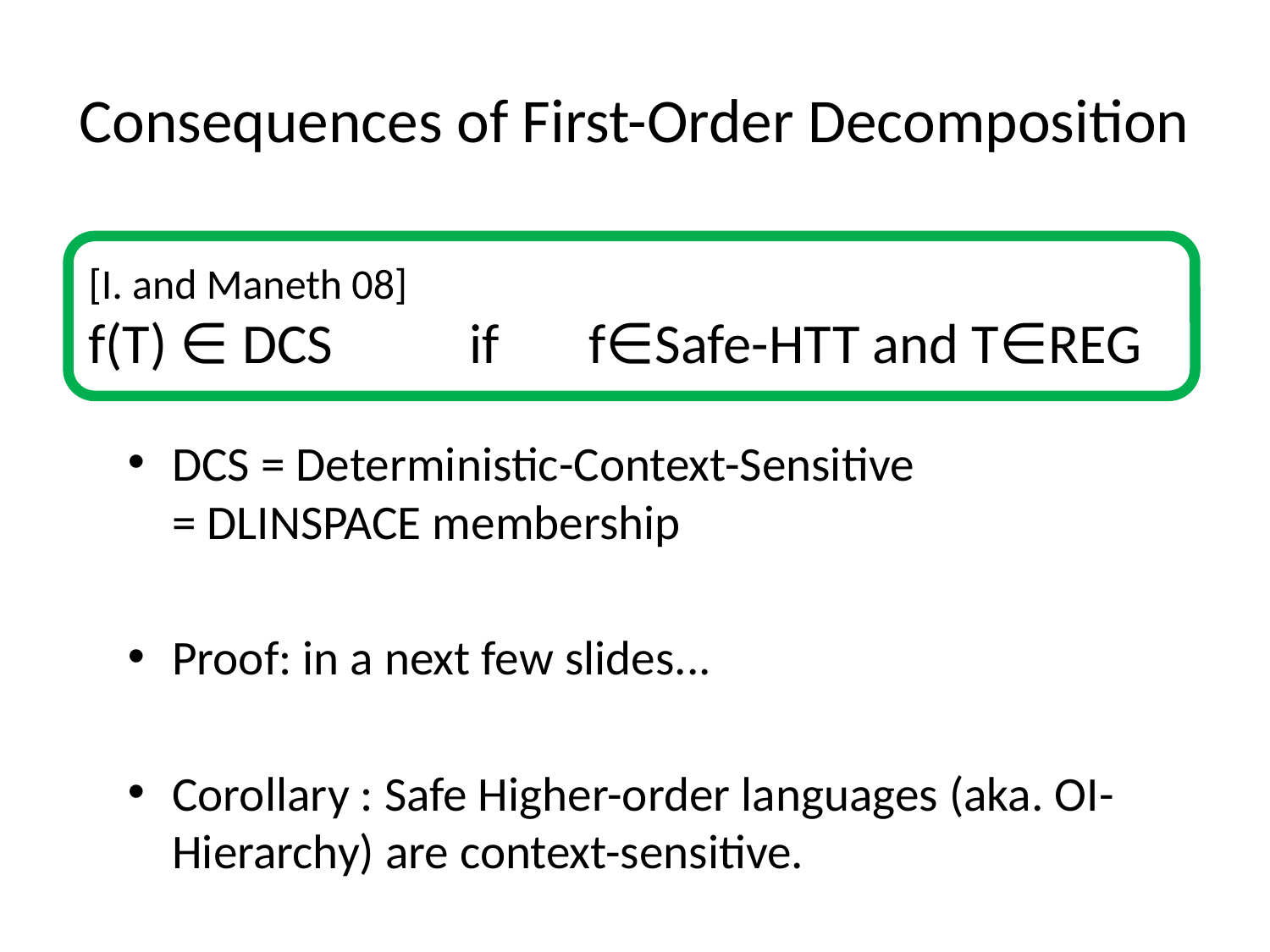

# Consequences of First-Order Decomposition
[I. and Maneth 08]
f(T) ∈ DCS		if       f∈Safe-HTT and T∈REG
DCS = Deterministic-Context-Sensitive
= DLINSPACE membership

Proof: in a next few slides...

Corollary : Safe Higher-order languages (aka. OI-Hierarchy) are context-sensitive.